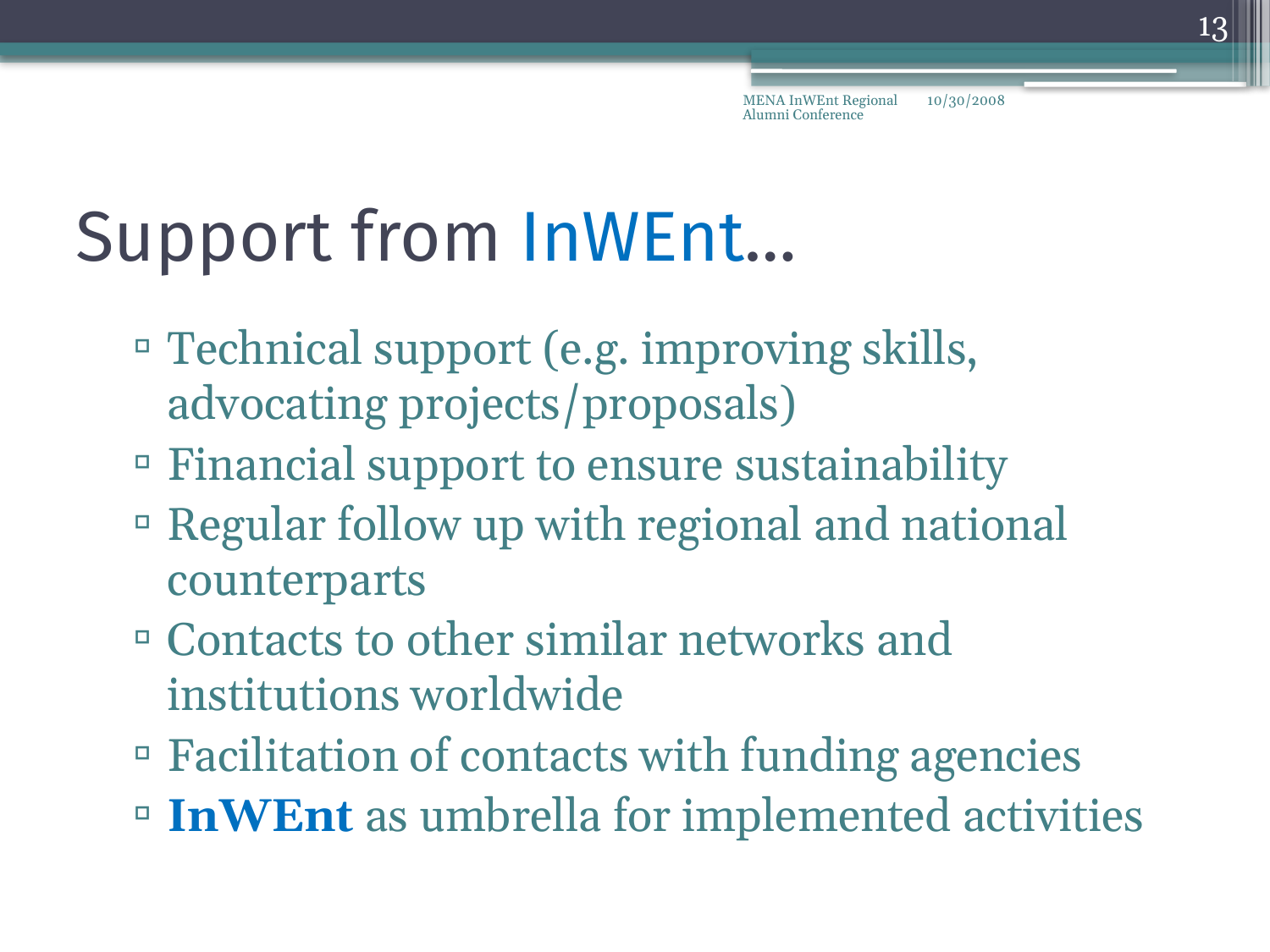

13
MENA InWEnt Regional Alumni Conference
10/30/2008
# Support from InWEnt…
Technical support (e.g. improving skills, advocating projects/proposals)
Financial support to ensure sustainability
Regular follow up with regional and national counterparts
Contacts to other similar networks and institutions worldwide
Facilitation of contacts with funding agencies
InWEnt as umbrella for implemented activities